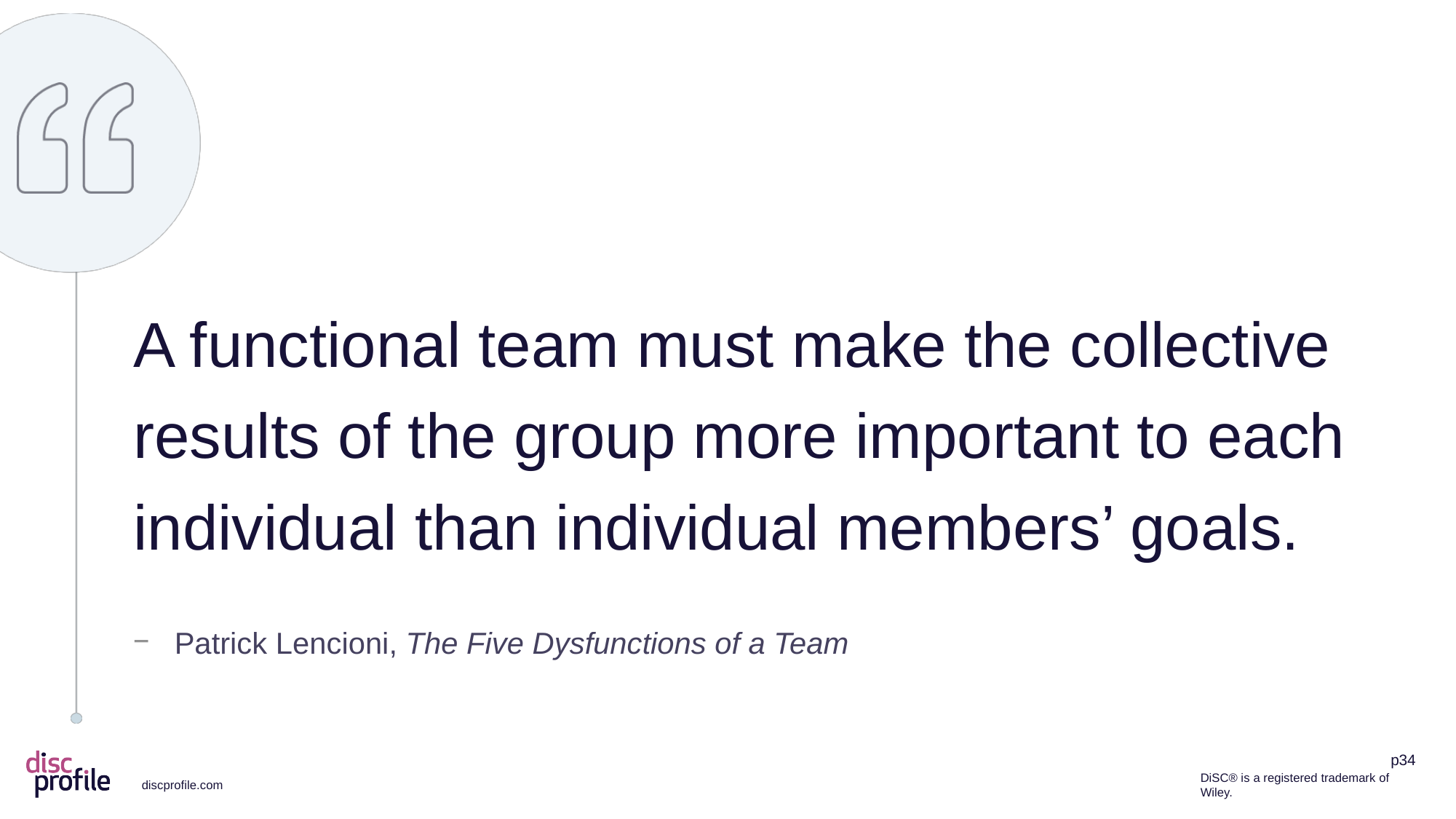

A functional team must make the collective results of the group more important to each individual than individual members’ goals.
Patrick Lencioni, The Five Dysfunctions of a Team